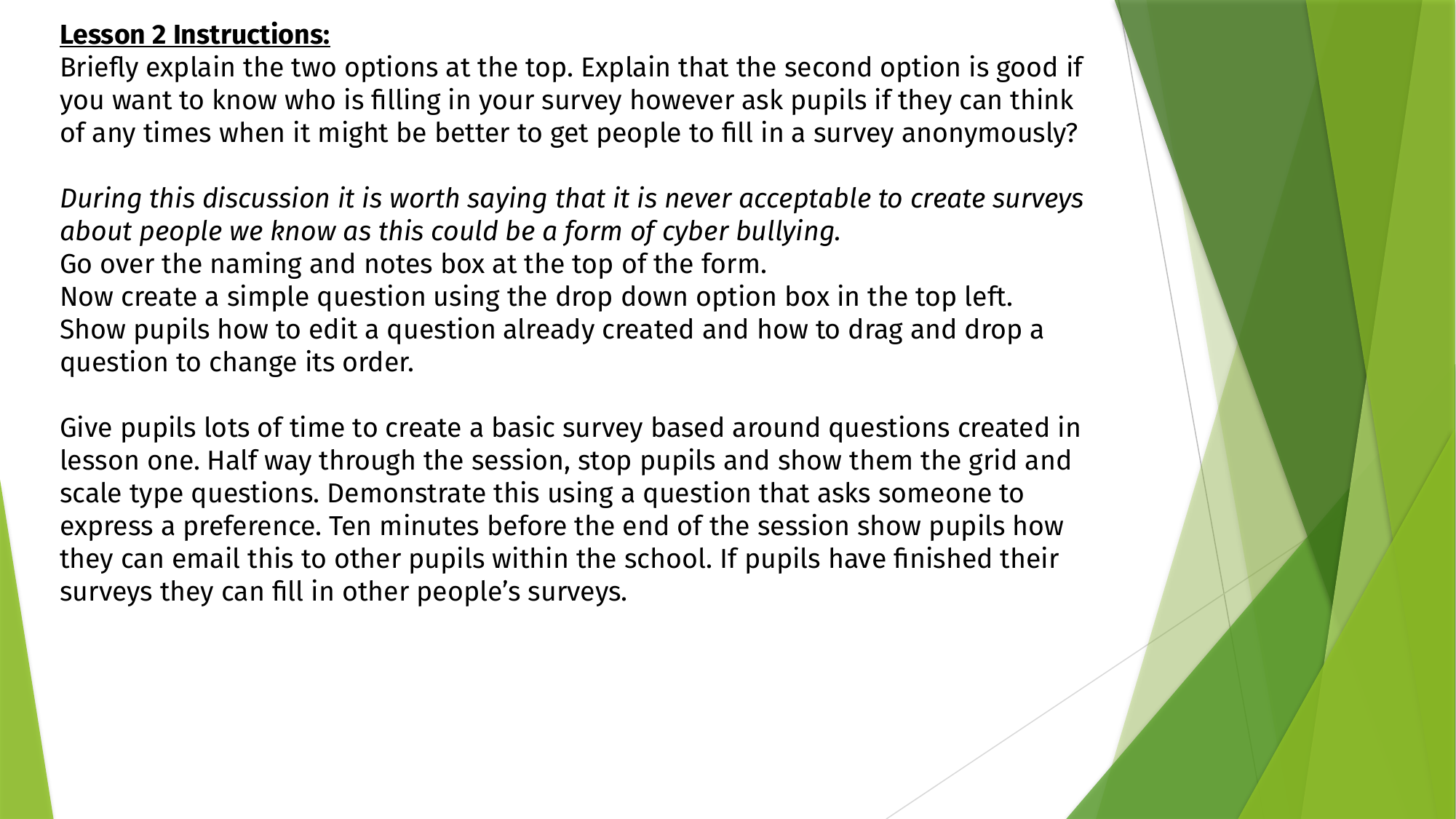

Lesson 2 Instructions:
Briefly explain the two options at the top. Explain that the second option is good if you want to know who is filling in your survey however ask pupils if they can think of any times when it might be better to get people to fill in a survey anonymously?

During this discussion it is worth saying that it is never acceptable to create surveys about people we know as this could be a form of cyber bullying.
Go over the naming and notes box at the top of the form.
Now create a simple question using the drop down option box in the top left.
Show pupils how to edit a question already created and how to drag and drop a question to change its order.

Give pupils lots of time to create a basic survey based around questions created in lesson one. Half way through the session, stop pupils and show them the grid and scale type questions. Demonstrate this using a question that asks someone to express a preference. Ten minutes before the end of the session show pupils how they can email this to other pupils within the school. If pupils have finished their surveys they can fill in other people’s surveys.